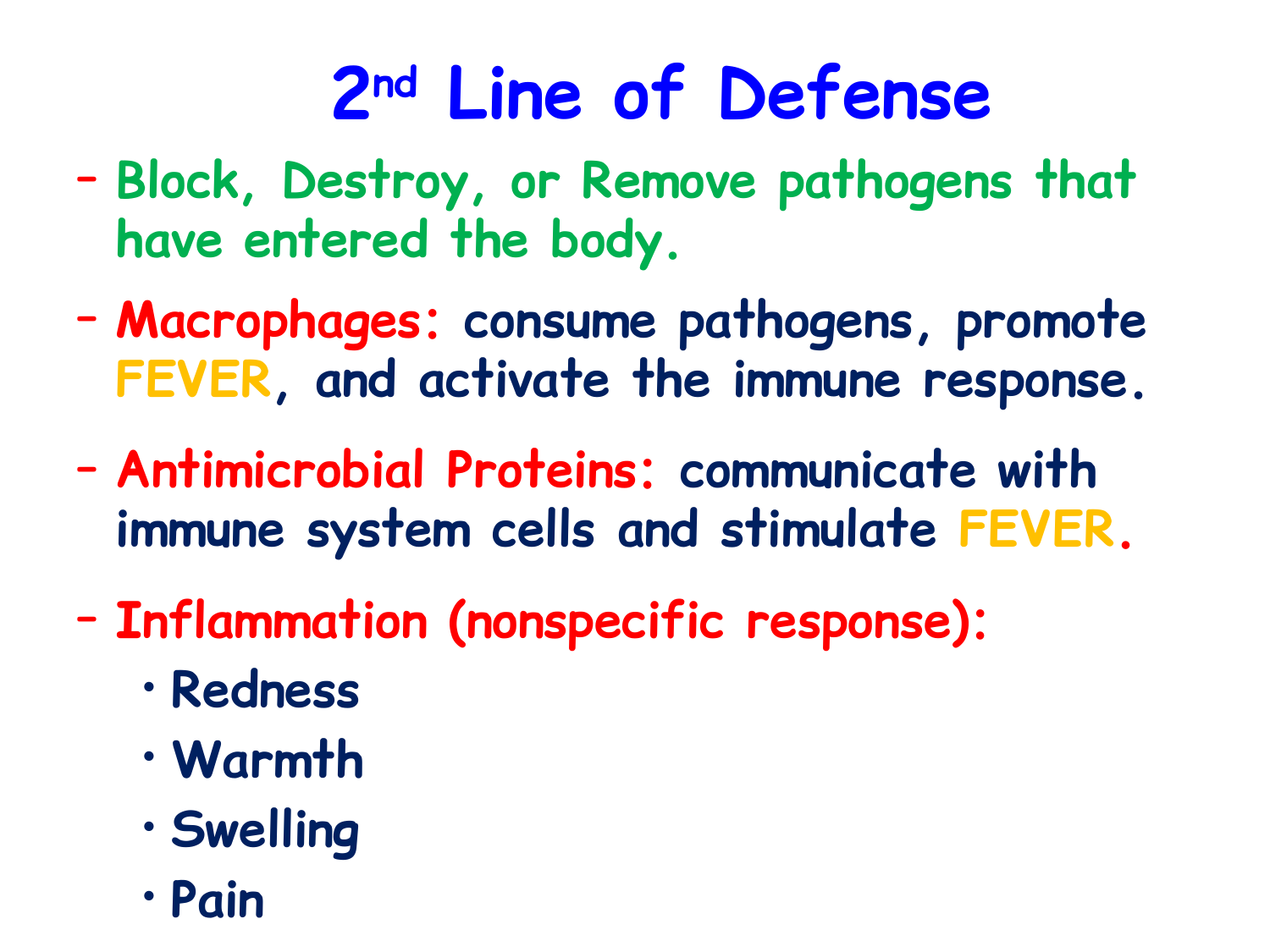

# 2nd Line of Defense
Block, Destroy, or Remove pathogens that have entered the body.
Macrophages: consume pathogens, promote FEVER, and activate the immune response.
Antimicrobial Proteins: communicate with immune system cells and stimulate FEVER.
Inflammation (nonspecific response):
Redness
Warmth
Swelling
Pain